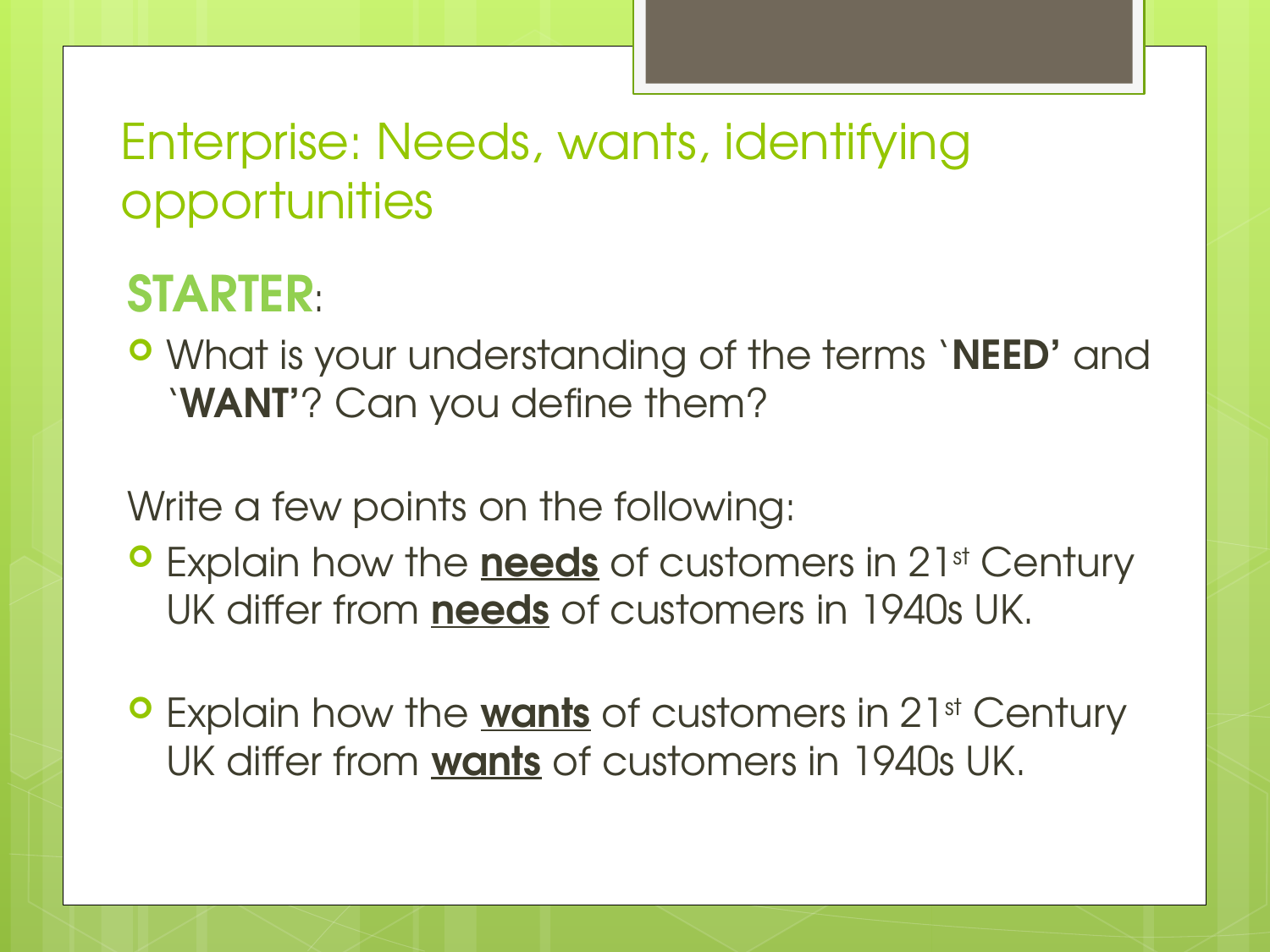

# Enterprise: Needs, wants, identifying opportunities
STARTER:
What is your understanding of the terms ‘NEED’ and ‘WANT’? Can you define them?
Write a few points on the following:
Explain how the needs of customers in 21st Century UK differ from needs of customers in 1940s UK.
Explain how the wants of customers in 21st Century UK differ from wants of customers in 1940s UK.